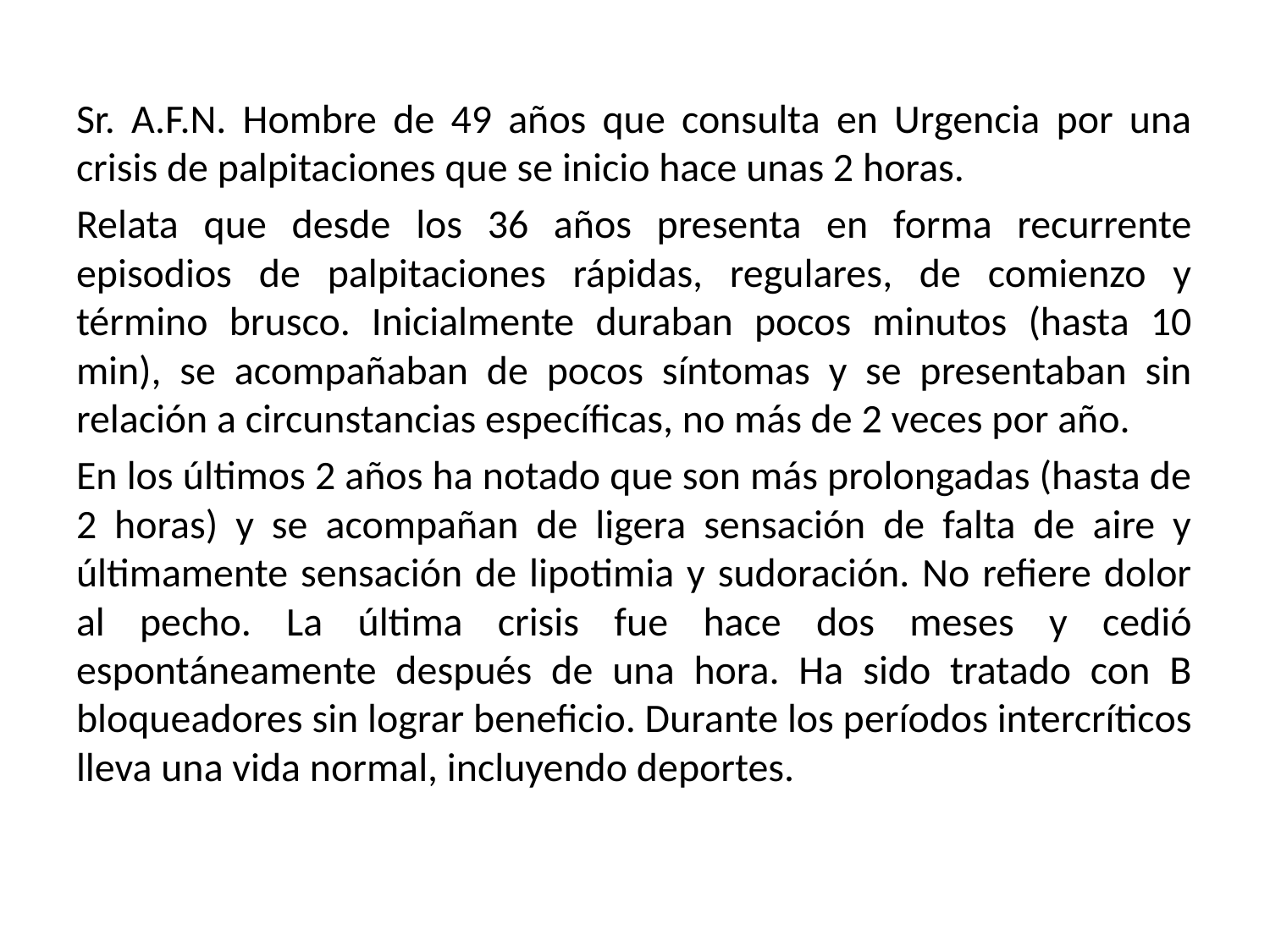

Sr. A.F.N. Hombre de 49 años que consulta en Urgencia por una crisis de palpitaciones que se inicio hace unas 2 horas.
Relata que desde los 36 años presenta en forma recurrente episodios de palpitaciones rápidas, regulares, de comienzo y término brusco. Inicialmente duraban pocos minutos (hasta 10 min), se acompañaban de pocos síntomas y se presentaban sin relación a circunstancias específicas, no más de 2 veces por año.
En los últimos 2 años ha notado que son más prolongadas (hasta de 2 horas) y se acompañan de ligera sensación de falta de aire y últimamente sensación de lipotimia y sudoración. No refiere dolor al pecho. La última crisis fue hace dos meses y cedió espontáneamente después de una hora. Ha sido tratado con B bloqueadores sin lograr beneficio. Durante los períodos intercríticos lleva una vida normal, incluyendo deportes.